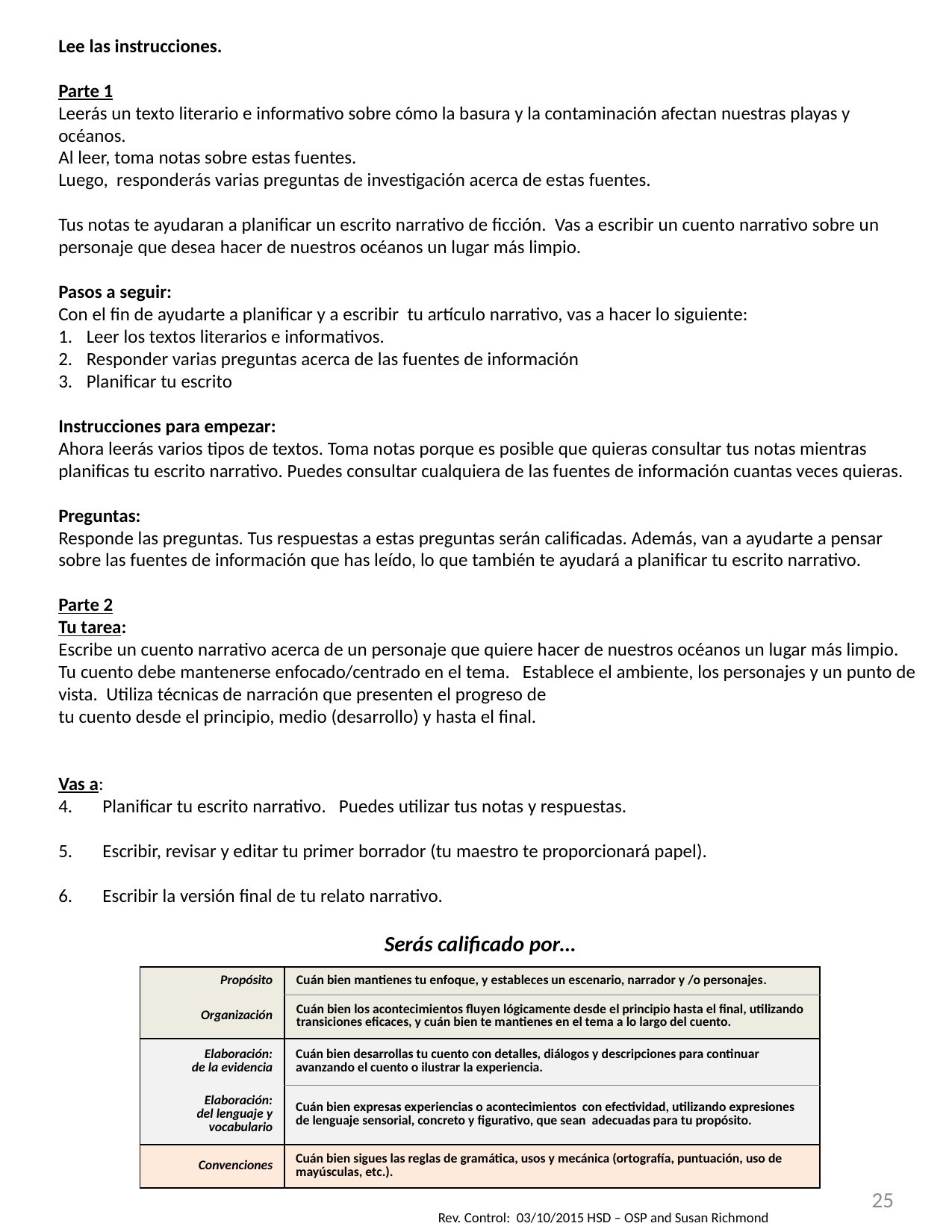

Lee las instrucciones.

Parte 1
Leerás un texto literario e informativo sobre cómo la basura y la contaminación afectan nuestras playas y océanos.
Al leer, toma notas sobre estas fuentes.
Luego,  responderás varias preguntas de investigación acerca de estas fuentes.

Tus notas te ayudaran a planificar un escrito narrativo de ficción.  Vas a escribir un cuento narrativo sobre un personaje que desea hacer de nuestros océanos un lugar más limpio.

Pasos a seguir:
Con el fin de ayudarte a planificar y a escribir  tu artículo narrativo, vas a hacer lo siguiente:
Leer los textos literarios e informativos.
Responder varias preguntas acerca de las fuentes de información
Planificar tu escrito

Instrucciones para empezar:
Ahora leerás varios tipos de textos. Toma notas porque es posible que quieras consultar tus notas mientras planificas tu escrito narrativo. Puedes consultar cualquiera de las fuentes de información cuantas veces quieras.

Preguntas:
Responde las preguntas. Tus respuestas a estas preguntas serán calificadas. Además, van a ayudarte a pensar sobre las fuentes de información que has leído, lo que también te ayudará a planificar tu escrito narrativo.

Parte 2
Tu tarea:
Escribe un cuento narrativo acerca de un personaje que quiere hacer de nuestros océanos un lugar más limpio.  Tu cuento debe mantenerse enfocado/centrado en el tema.   Establece el ambiente, los personajes y un punto de vista.  Utiliza técnicas de narración que presenten el progreso de
tu cuento desde el principio, medio (desarrollo) y hasta el final.

Vas a:
Planificar tu escrito narrativo.   Puedes utilizar tus notas y respuestas.

Escribir, revisar y editar tu primer borrador (tu maestro te proporcionará papel).

Escribir la versión final de tu relato narrativo.
Serás calificado por…
| Propósito | Cuán bien mantienes tu enfoque, y estableces un escenario, narrador y /o personajes. |
| --- | --- |
| Organización | Cuán bien los acontecimientos fluyen lógicamente desde el principio hasta el final, utilizando transiciones eficaces, y cuán bien te mantienes en el tema a lo largo del cuento. |
| Elaboración: de la evidencia | Cuán bien desarrollas tu cuento con detalles, diálogos y descripciones para continuar avanzando el cuento o ilustrar la experiencia. |
| Elaboración: del lenguaje y vocabulario | Cuán bien expresas experiencias o acontecimientos con efectividad, utilizando expresiones de lenguaje sensorial, concreto y figurativo, que sean adecuadas para tu propósito. |
| Convenciones | Cuán bien sigues las reglas de gramática, usos y mecánica (ortografía, puntuación, uso de mayúsculas, etc.). |
25